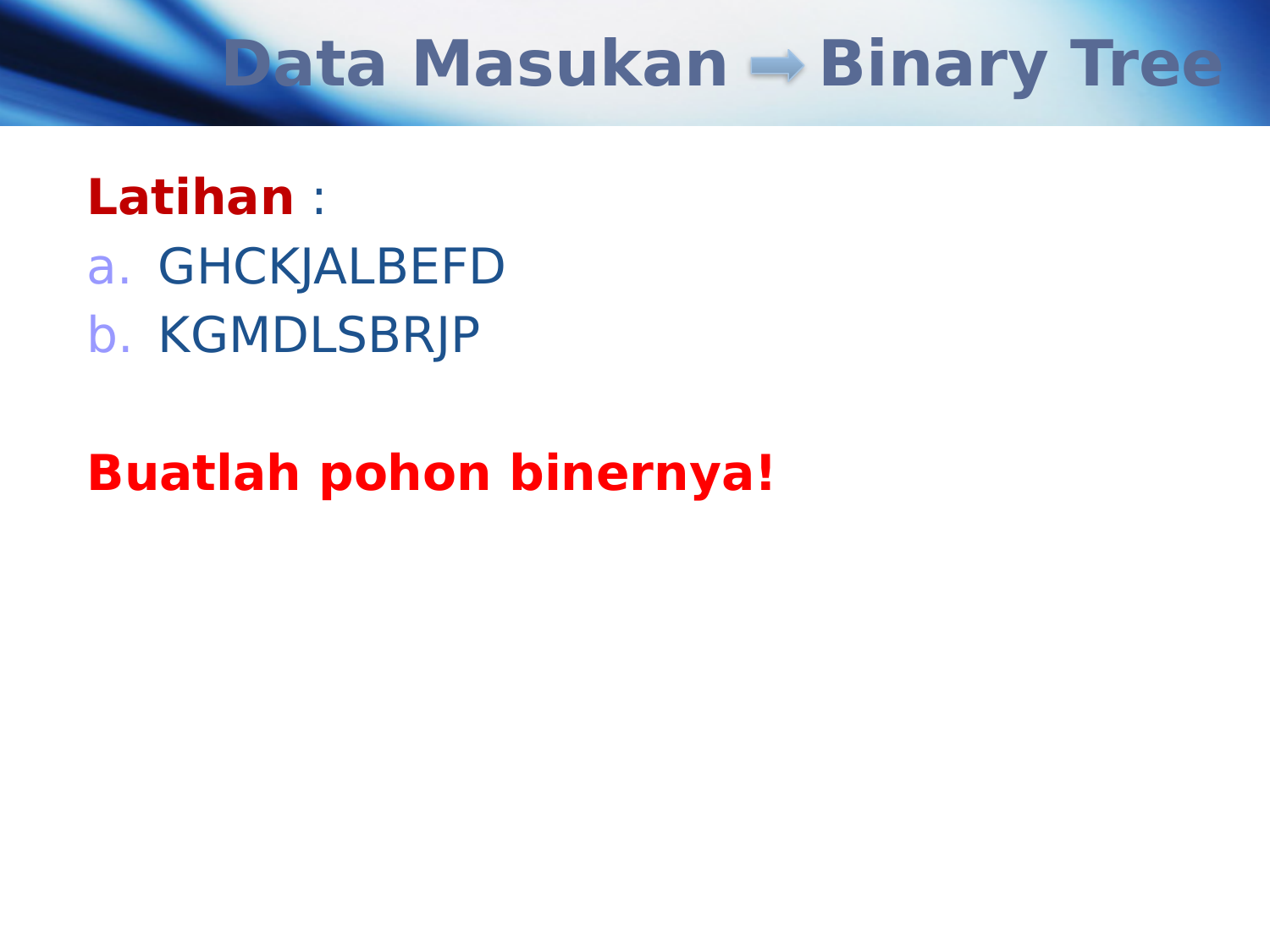

# Data Masukan    Binary Tree

Latihan :
GHCKJALBEFD
KGMDLSBRJP

Buatlah pohon binernya!